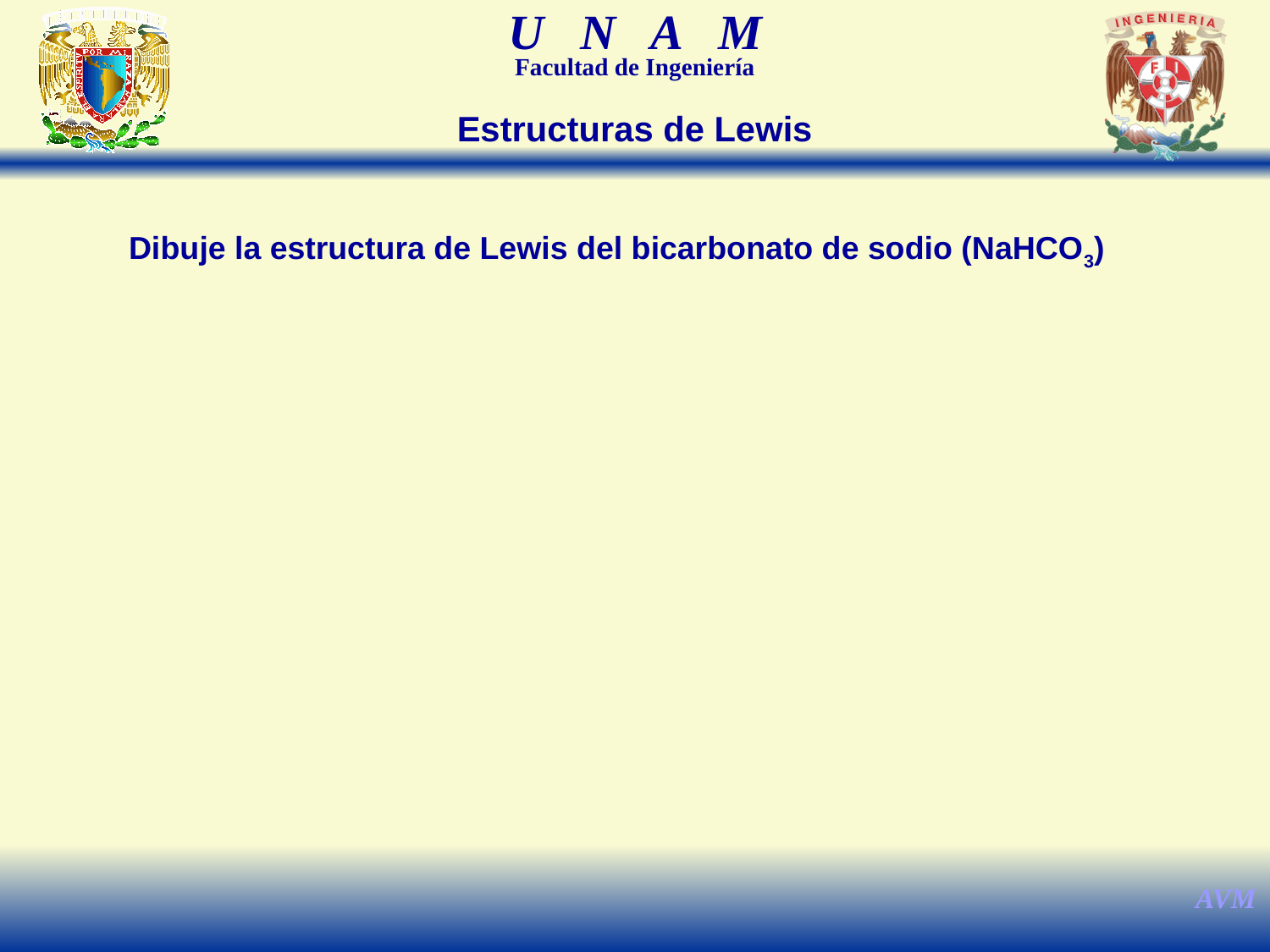

Estructuras de Lewis
Dibuje la estructura de Lewis del bicarbonato de sodio (NaHCO3)